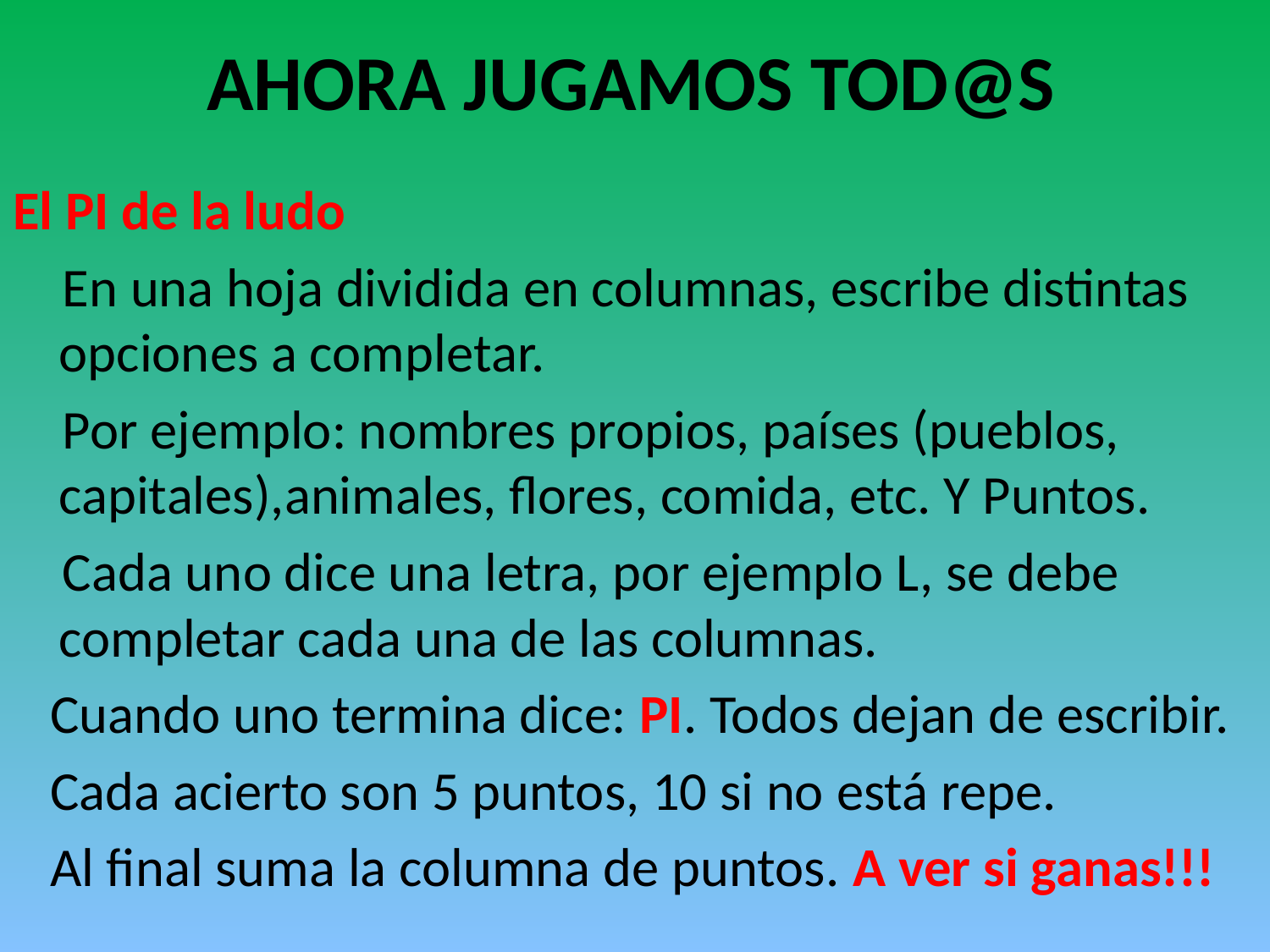

# AHORA JUGAMOS TOD@S
El PI de la ludo
    En una hoja dividida en columnas, escribe distintas opciones a completar.
    Por ejemplo: nombres propios, países (pueblos, capitales),animales, flores, comida, etc. Y Puntos.
    Cada uno dice una letra, por ejemplo L, se debe completar cada una de las columnas.
   Cuando uno termina dice: PI. Todos dejan de escribir.
   Cada acierto son 5 puntos, 10 si no está repe.
   Al final suma la columna de puntos. A ver si ganas!!!